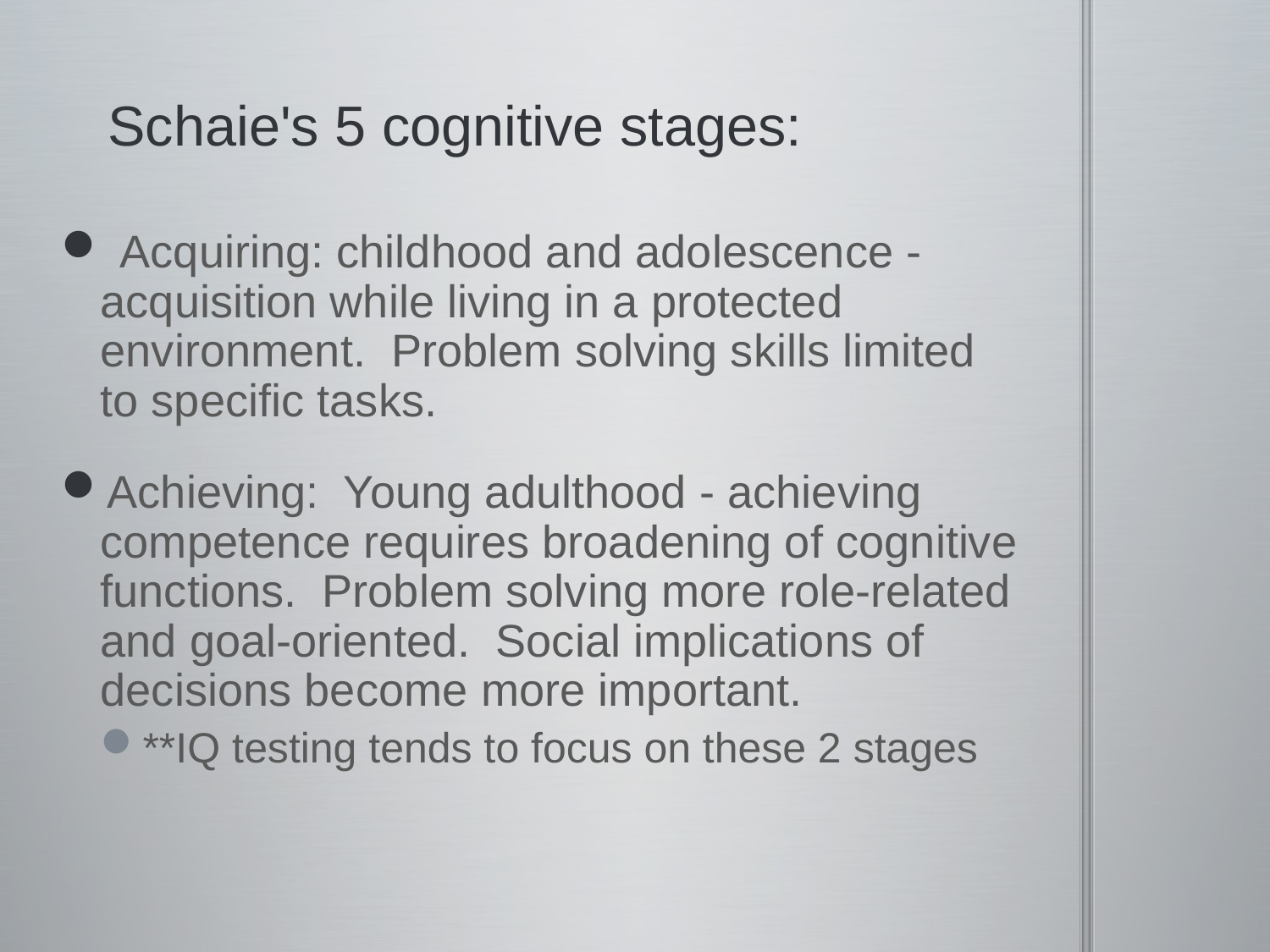

# Schaie's 5 cognitive stages:
 Acquiring: childhood and adolescence - acquisition while living in a protected environment.  Problem solving skills limited to specific tasks.
Achieving:  Young adulthood - achieving competence requires broadening of cognitive functions.  Problem solving more role-related and goal-oriented.  Social implications of decisions become more important.
**IQ testing tends to focus on these 2 stages